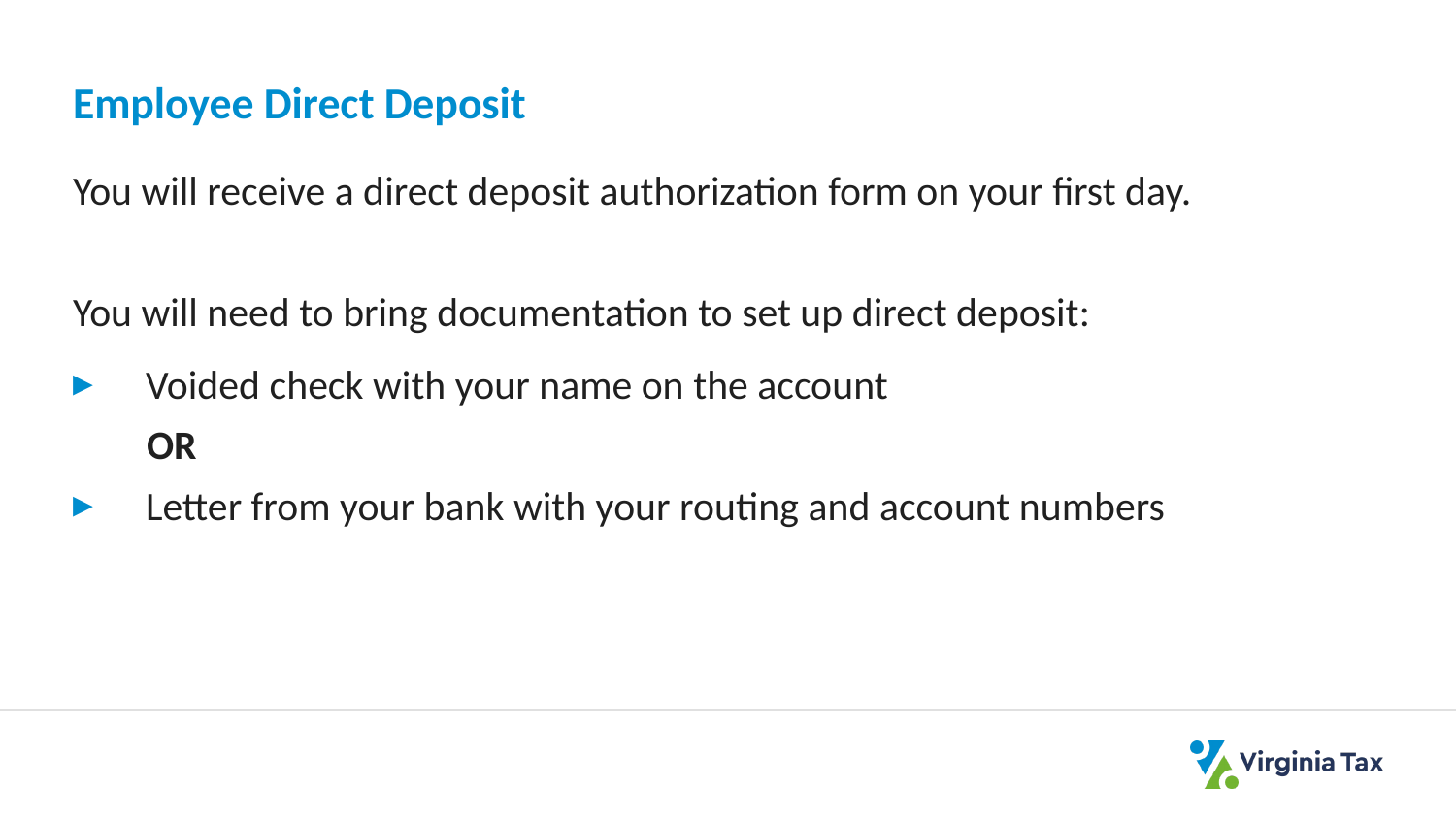

# Employee Direct Deposit
You will receive a direct deposit authorization form on your first day.

You will need to bring documentation to set up direct deposit:
Voided check with your name on the account
        OR
Letter from your bank with your routing and account numbers